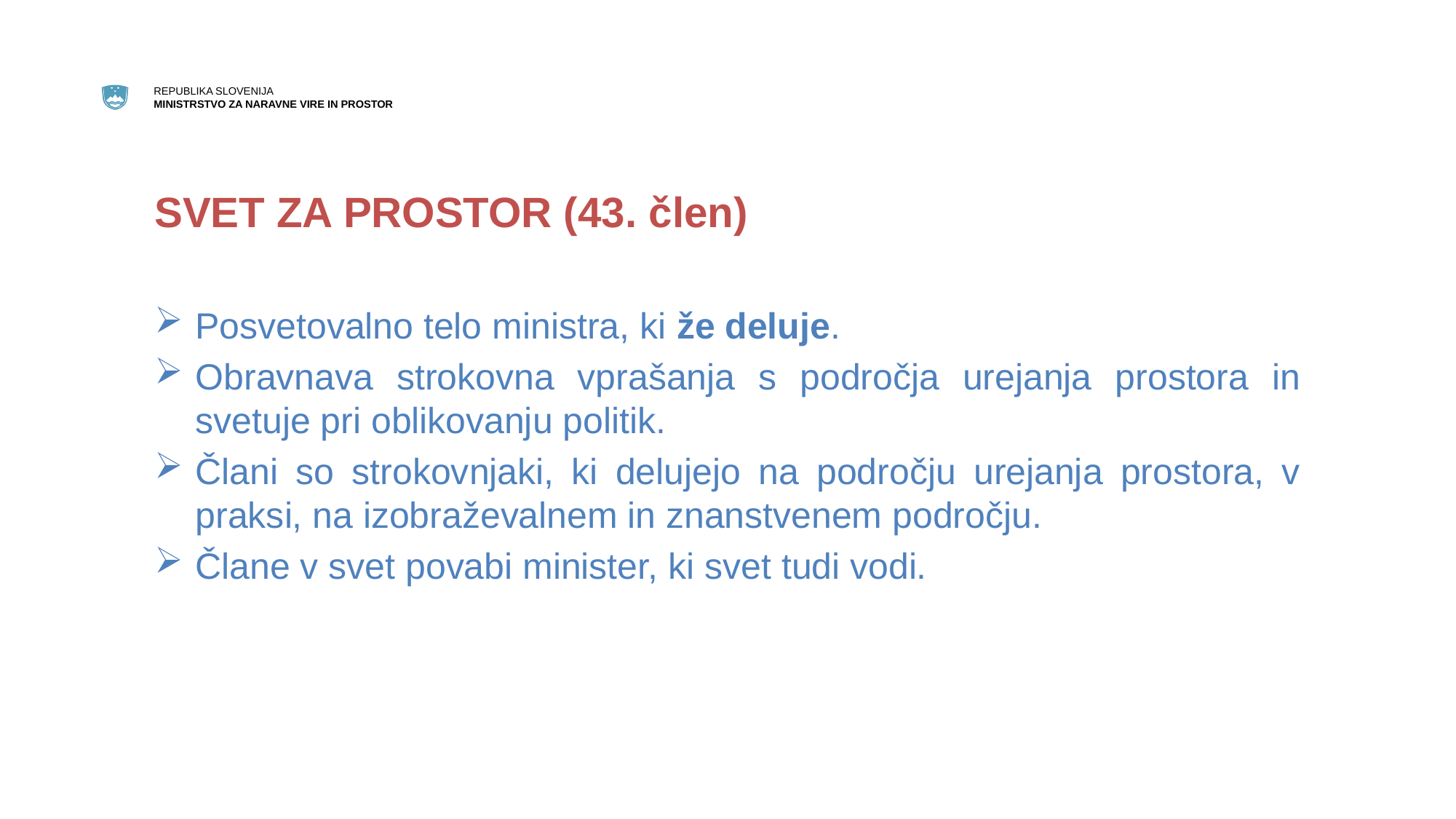

# SVET ZA PROSTOR (43. člen)
Posvetovalno telo ministra, ki že deluje.
Obravnava strokovna vprašanja s področja urejanja prostora in svetuje pri oblikovanju politik.
Člani so strokovnjaki, ki delujejo na področju urejanja prostora, v praksi, na izobraževalnem in znanstvenem področju.
Člane v svet povabi minister, ki svet tudi vodi.